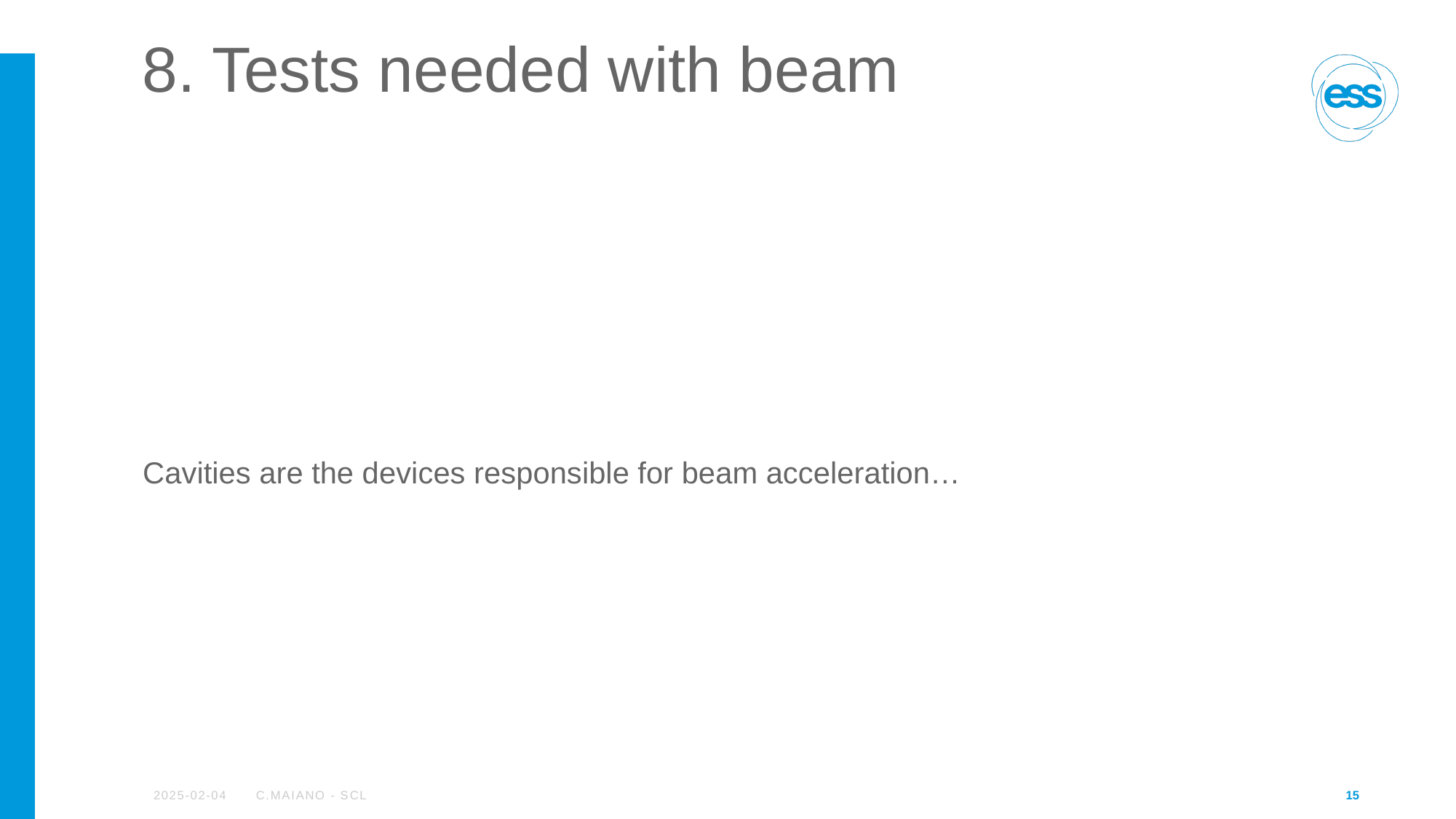

# 8. Tests needed with beam

Cavities are the devices responsible for beam acceleration…
2025-02-04
C.Maiano - SCL
15